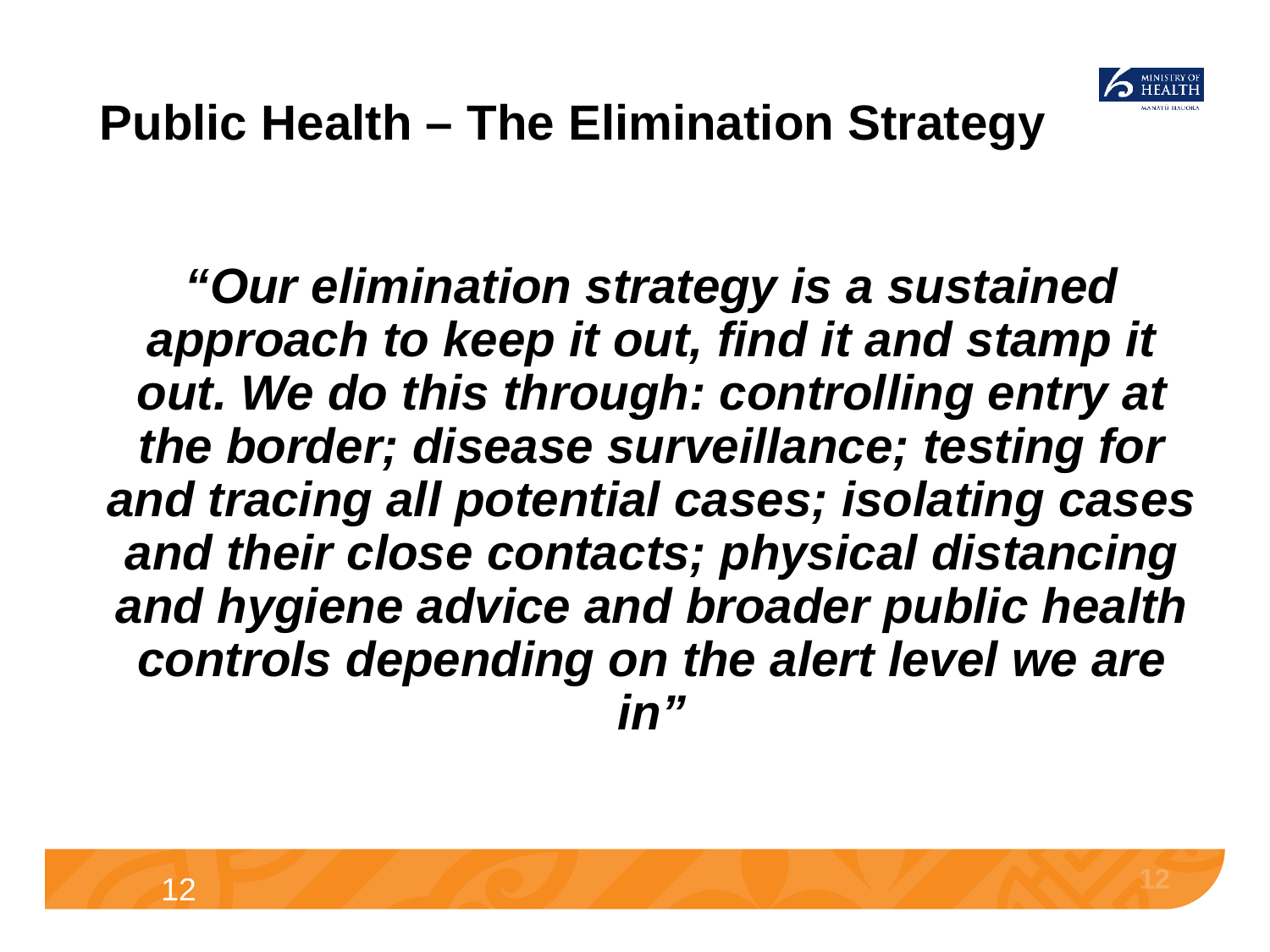

# Public Health – The Elimination Strategy
“Our elimination strategy is a sustained approach to keep it out, find it and stamp it out. We do this through: controlling entry at the border; disease surveillance; testing for and tracing all potential cases; isolating cases and their close contacts; physical distancing and hygiene advice and broader public health controls depending on the alert level we are in”
12